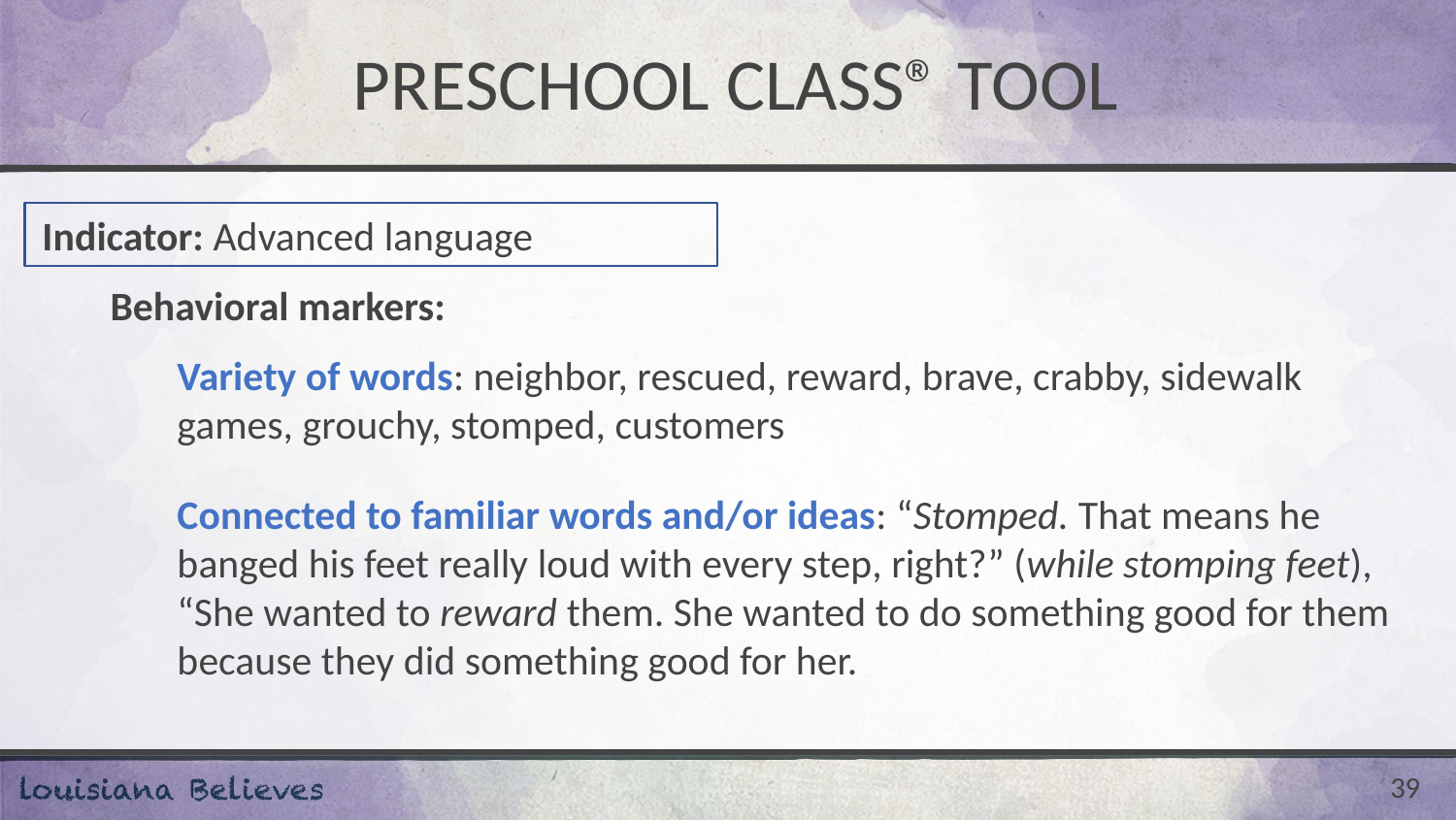

# PRESCHOOL class® tool
Indicator: Advanced language
Behavioral markers:
Variety of words: neighbor, rescued, reward, brave, crabby, sidewalk games, grouchy, stomped, customers
Connected to familiar words and/or ideas: “Stomped. That means he banged his feet really loud with every step, right?” (while stomping feet), “She wanted to reward them. She wanted to do something good for them because they did something good for her.